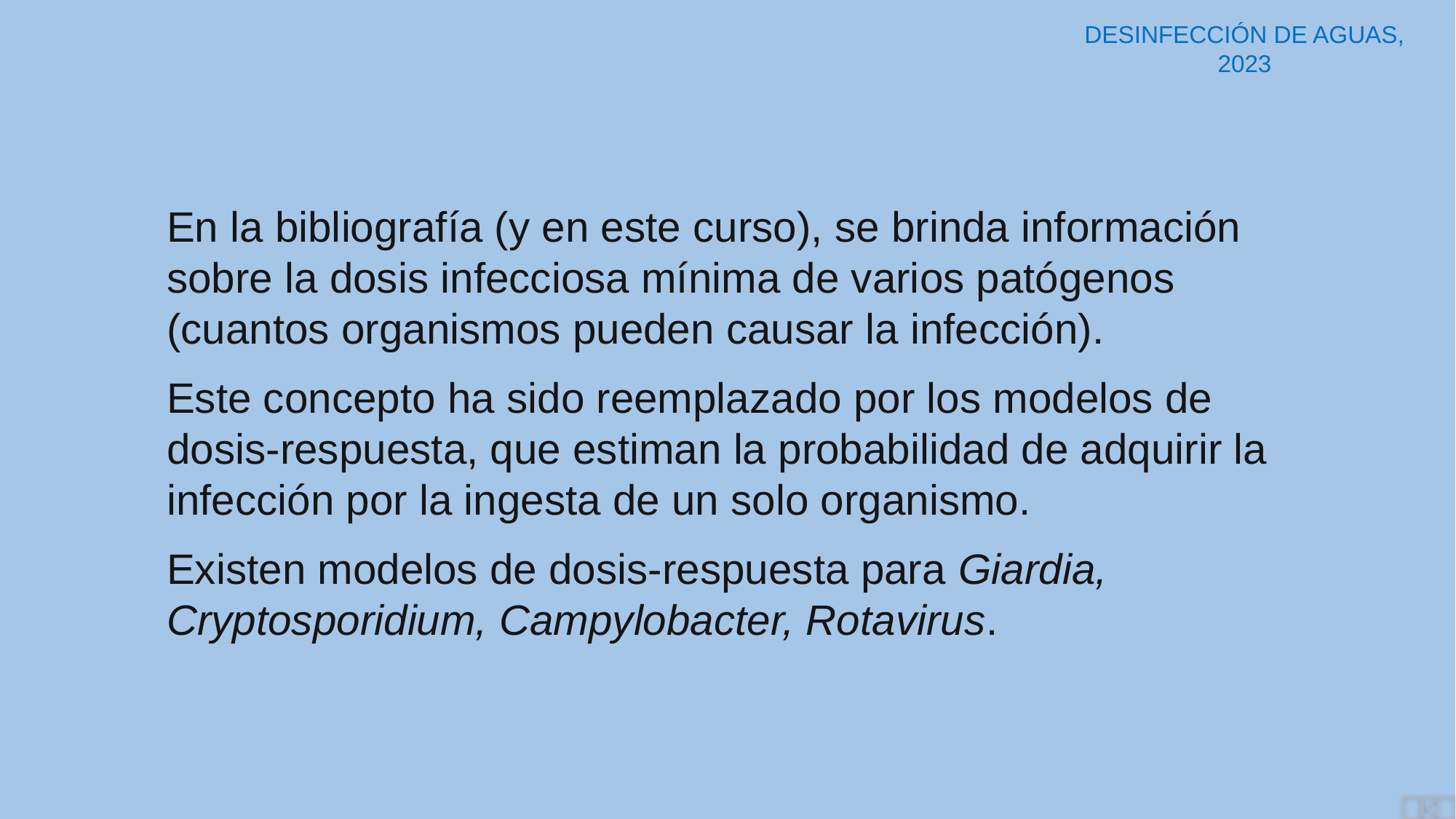

En la bibliografía (y en este curso), se brinda información sobre la dosis infecciosa mínima de varios patógenos (cuantos organismos pueden causar la infección).
Este concepto ha sido reemplazado por los modelos de dosis-respuesta, que estiman la probabilidad de adquirir la infección por la ingesta de un solo organismo.
Existen modelos de dosis-respuesta para Giardia, Cryptosporidium, Campylobacter, Rotavirus.